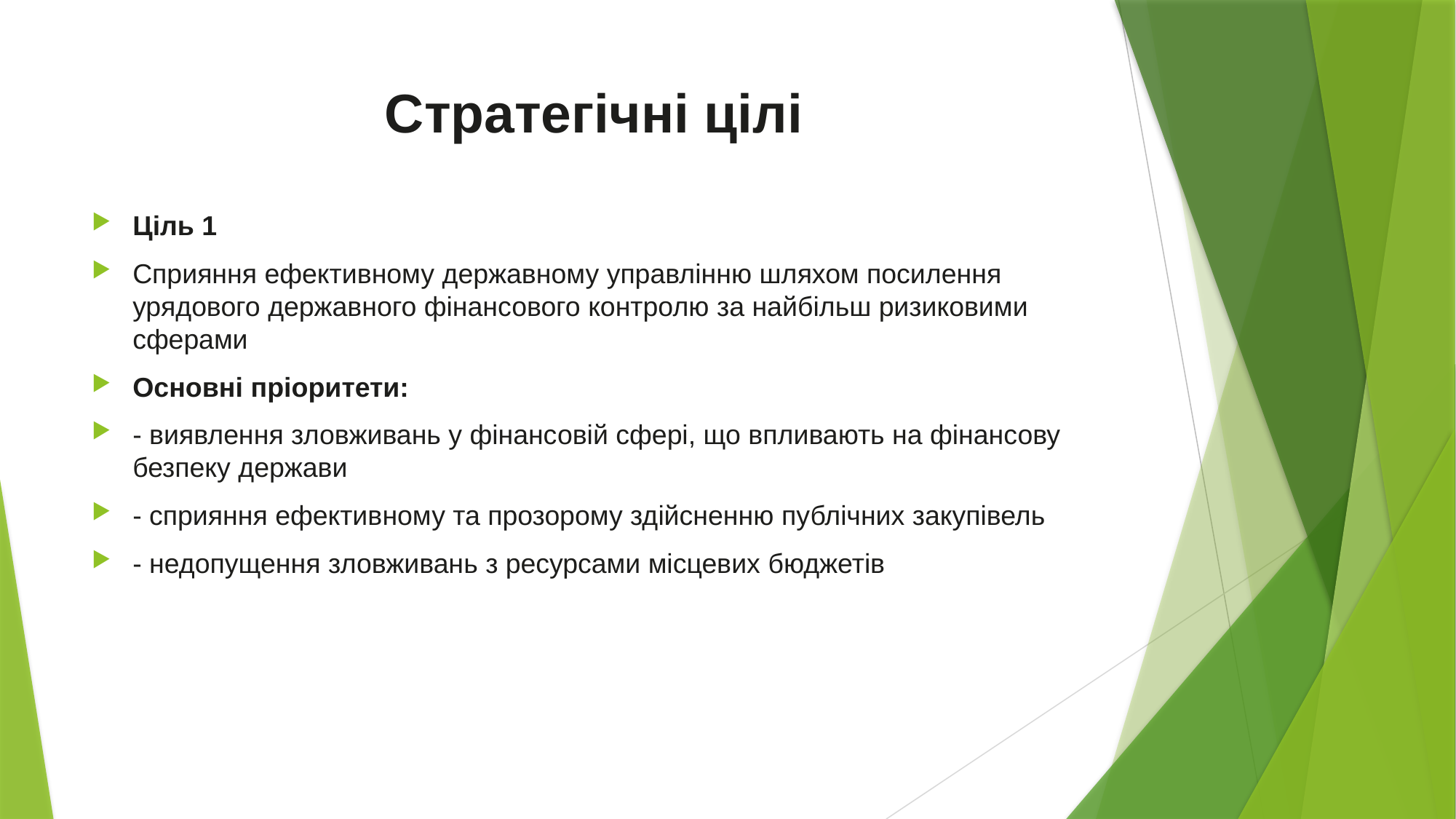

# Стратегічні цілі
Ціль 1
Сприяння ефективному державному управлінню шляхом посилення урядового державного фінансового контролю за найбільш ризиковими сферами
Основні пріоритети:
- виявлення зловживань у фінансовій сфері, що впливають на фінансову безпеку держави
- сприяння ефективному та прозорому здійсненню публічних закупівель
- недопущення зловживань з ресурсами місцевих бюджетів